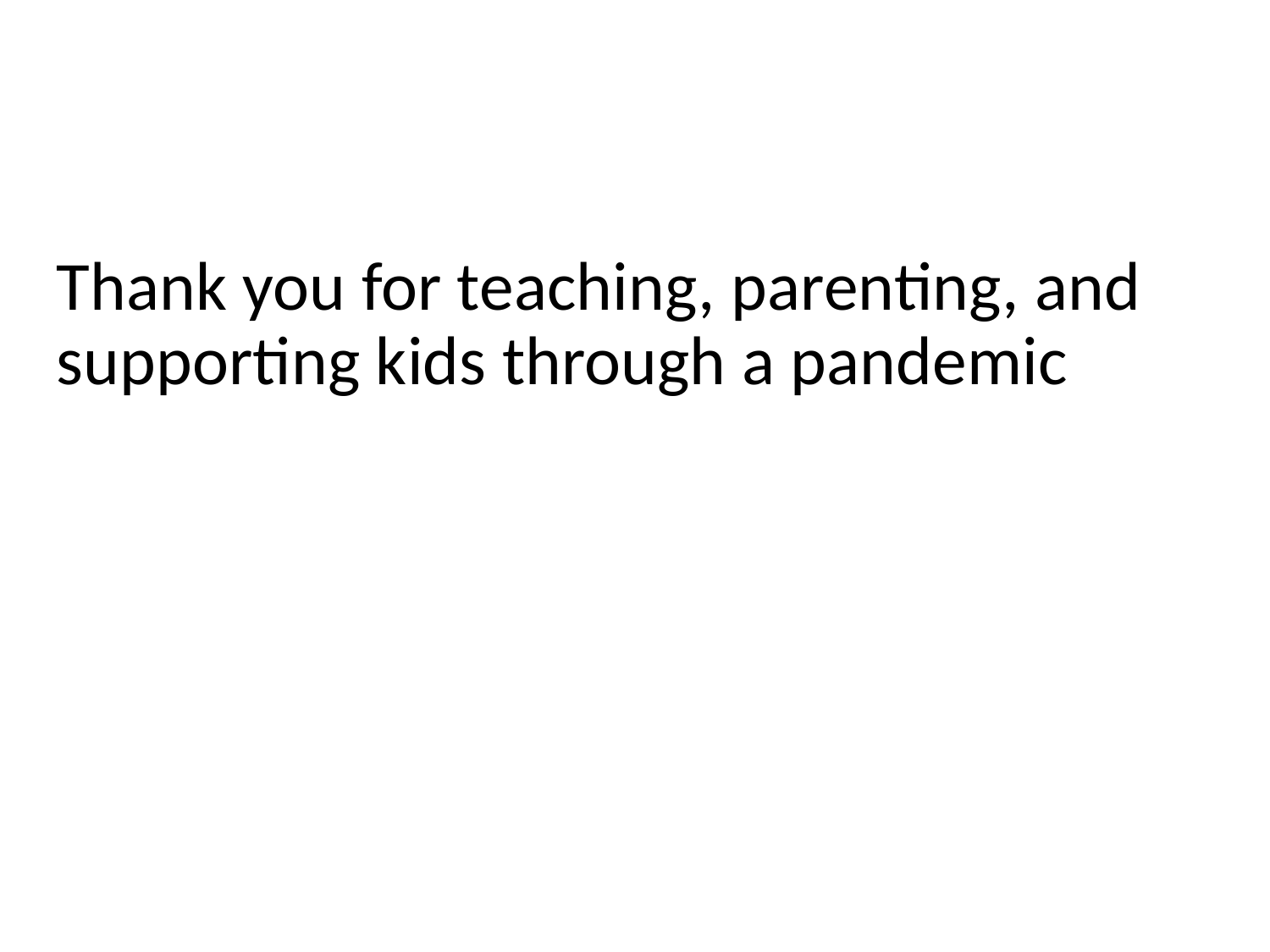

# Thank you for teaching, parenting, and supporting kids through a pandemic